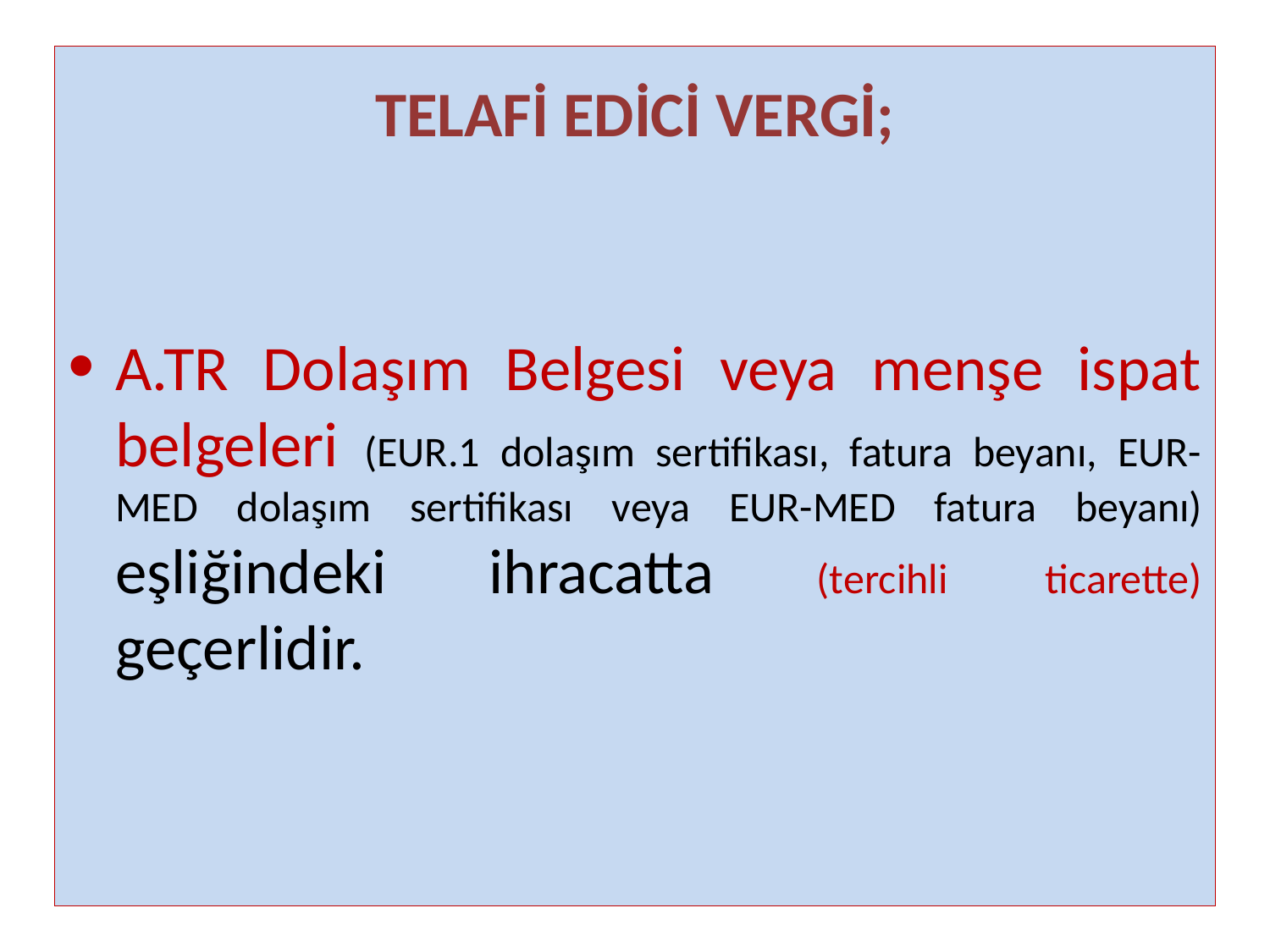

TELAFİ EDİCİ VERGİ;

A.TR Dolaşım Belgesi veya menşe ispat belgeleri (EUR.1 dolaşım sertifikası, fatura beyanı, EUR-MED dolaşım sertifikası veya EUR-MED fatura beyanı) eşliğindeki ihracatta (tercihli ticarette) geçerlidir.